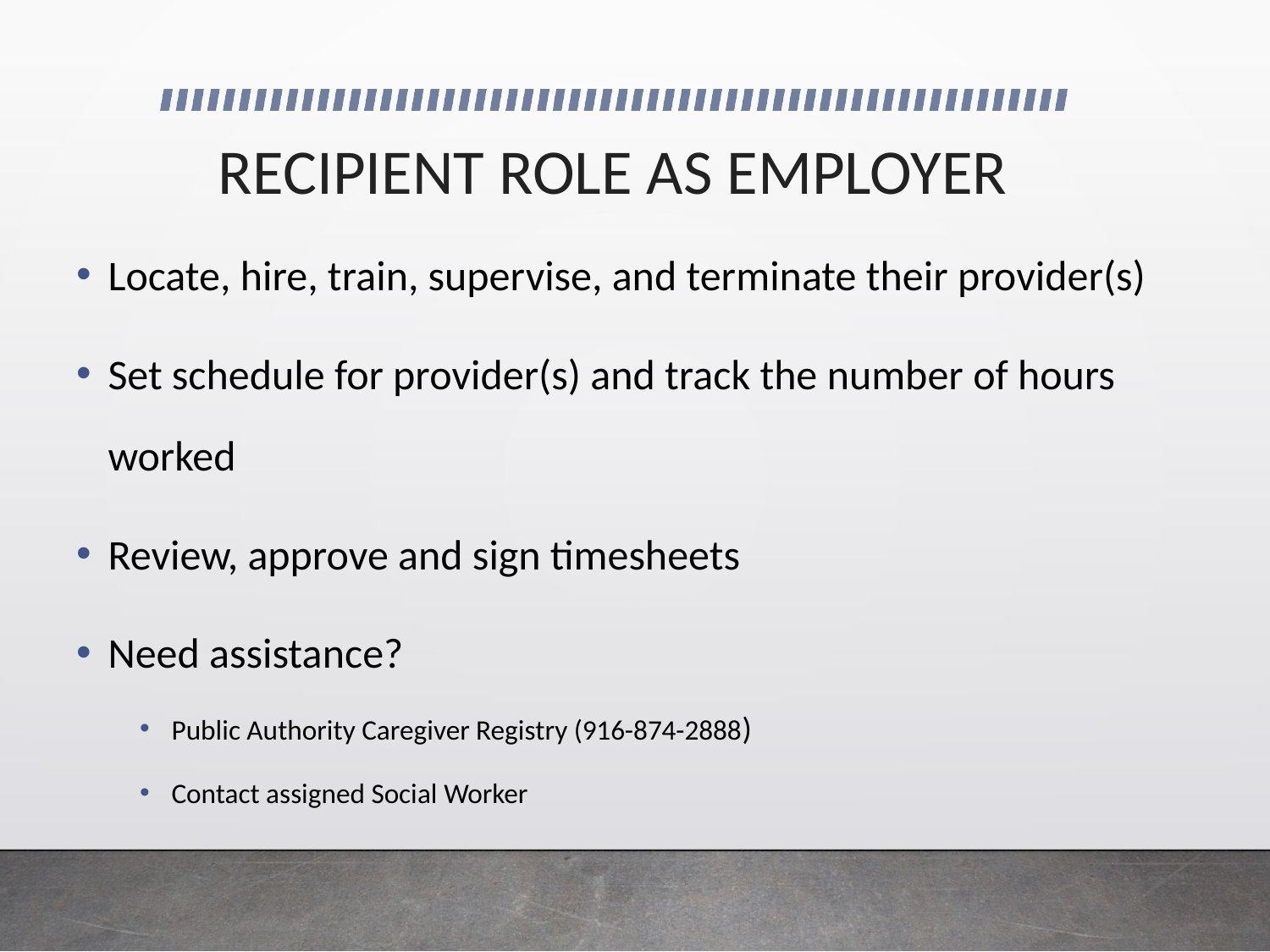

# RECIPIENT ROLE AS EMPLOYER
Locate, hire, train, supervise, and terminate their provider(s)
Set schedule for provider(s) and track the number of hours worked
Review, approve and sign timesheets
Need assistance?
Public Authority Caregiver Registry (916-874-2888)
Contact assigned Social Worker